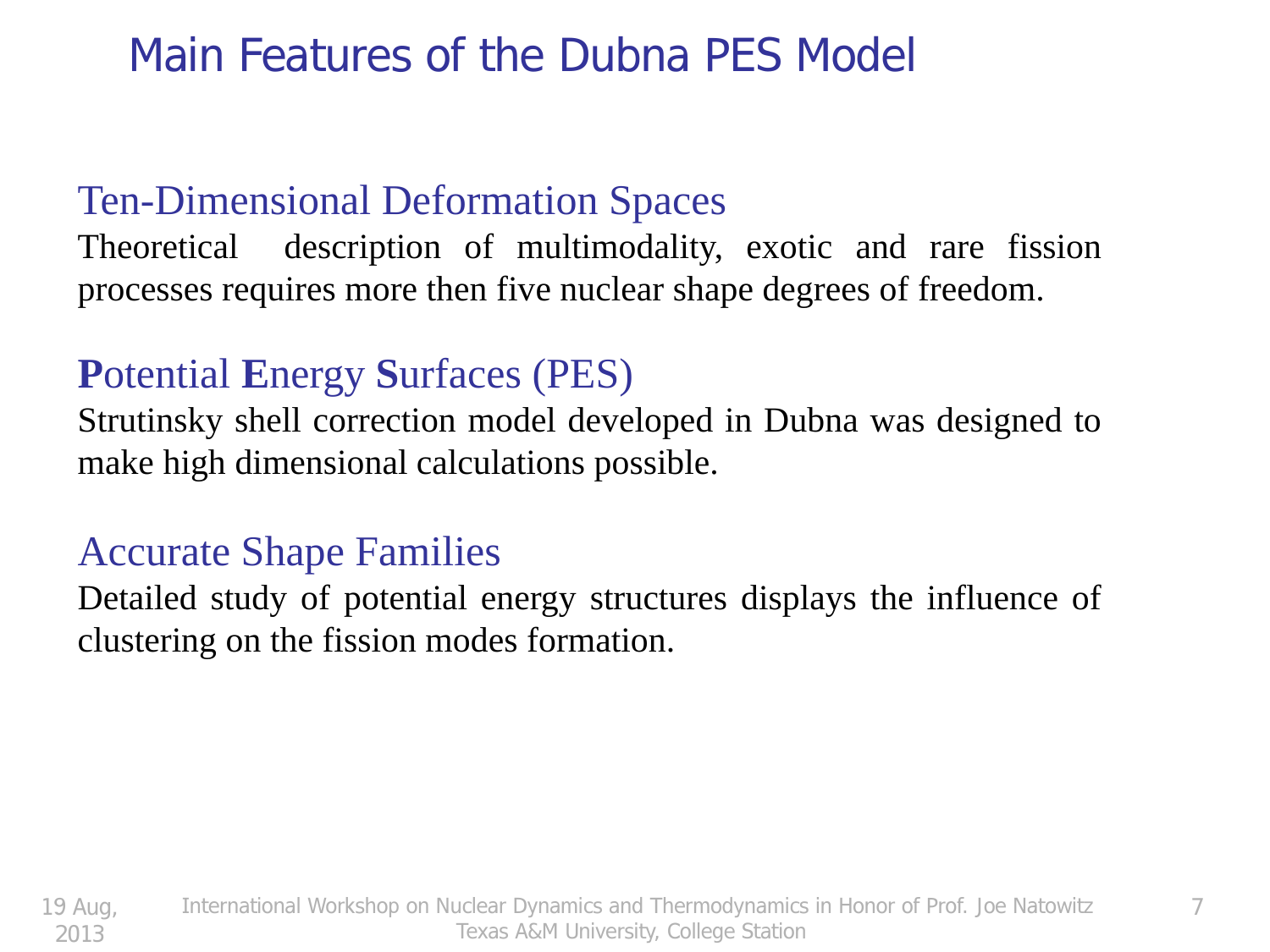

# Main Features of the Dubna PES Model
Ten-Dimensional Deformation Spaces
Theoretical  description of multimodality, exotic and rare fission processes requires more then five nuclear shape degrees of freedom.

Potential Energy Surfaces (PES)
Strutinsky shell correction model developed in Dubna was designed to make high dimensional calculations possible.

Accurate Shape Families
Detailed study of potential energy structures displays the influence of clustering on the fission modes formation.

19 Aug, 2013
 International Workshop on Nuclear Dynamics and Thermodynamics in Honor of Prof. Joe Natowitz Texas A&M University, College Station
7